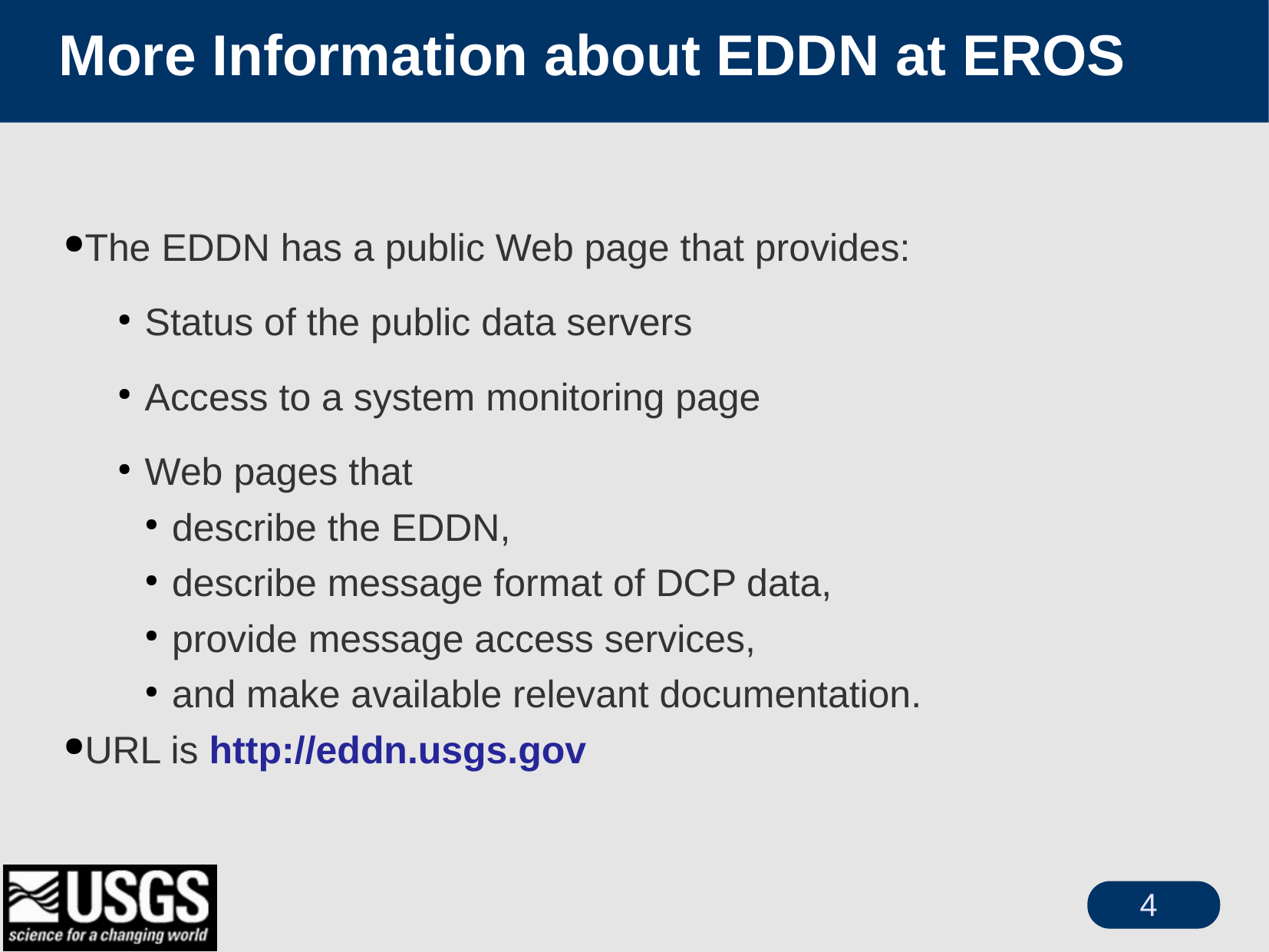

# More Information about EDDN at EROS
The EDDN has a public Web page that provides:
Status of the public data servers
Access to a system monitoring page
Web pages that
describe the EDDN,
describe message format of DCP data,
provide message access services,
and make available relevant documentation.
URL is http://eddn.usgs.gov